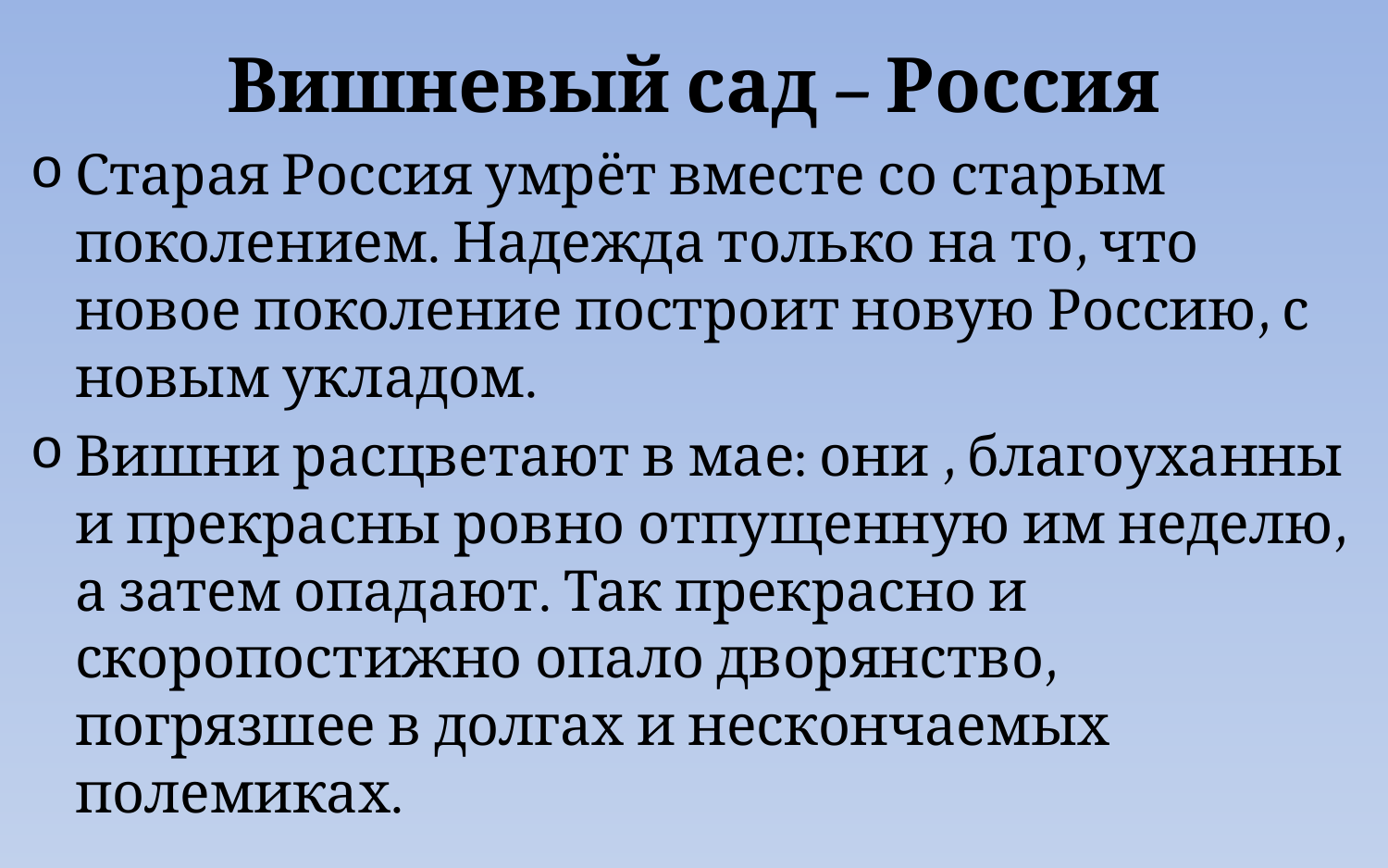

Вишневый сад – Россия
Старая Россия умрёт вместе со старым поколением. Надежда только на то, что новое поколение построит новую Россию, с новым укладом.
Вишни расцветают в мае: они , благоуханны и прекрасны ровно отпущенную им неделю, а затем опадают. Так прекрасно и скоропостижно опало дворянство, погрязшее в долгах и нескончаемых полемиках.